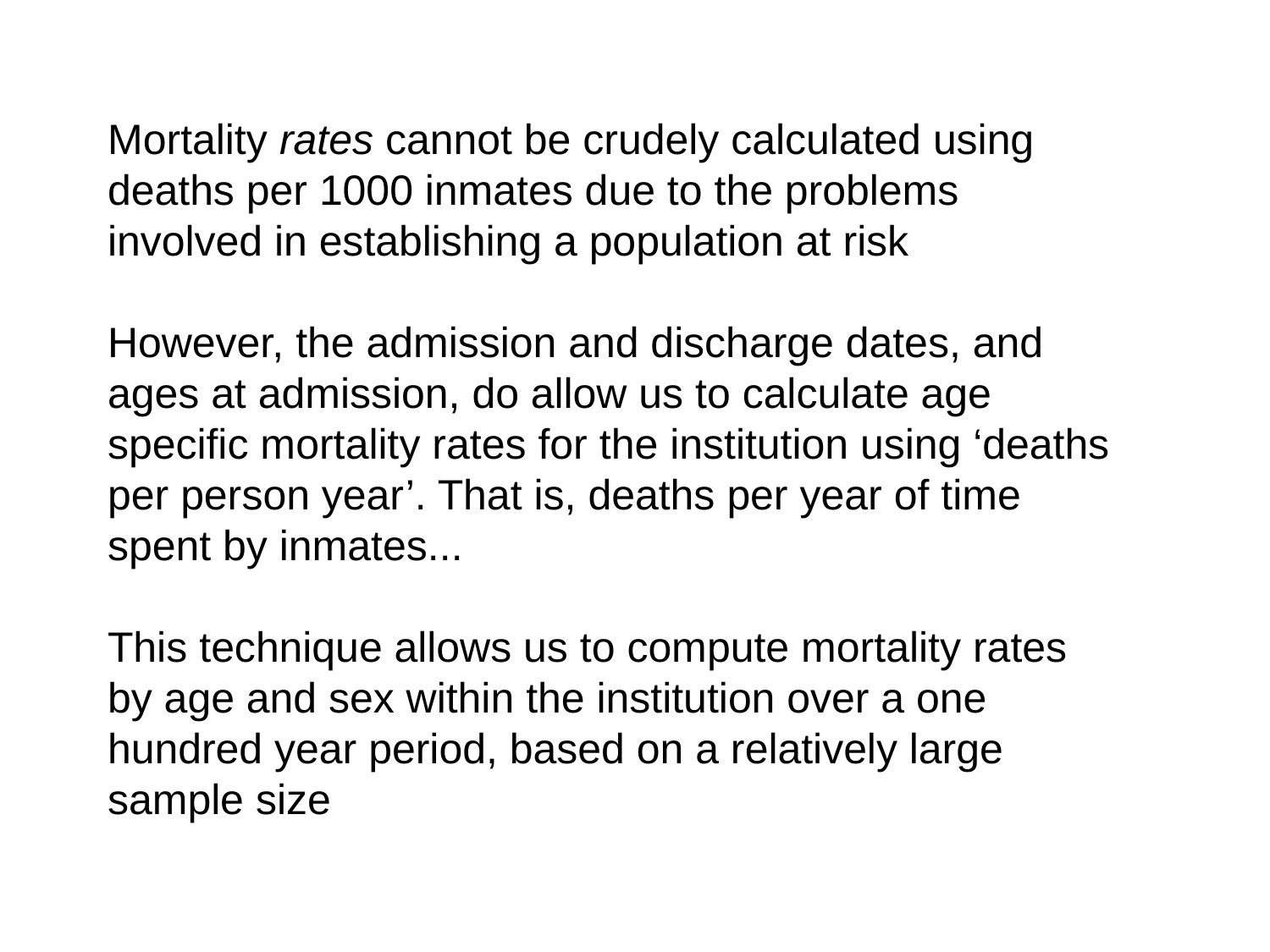

Mortality rates cannot be crudely calculated using deaths per 1000 inmates due to the problems involved in establishing a population at risk

However, the admission and discharge dates, and ages at admission, do allow us to calculate age specific mortality rates for the institution using ‘deaths per person year’. That is, deaths per year of time spent by inmates...

This technique allows us to compute mortality rates by age and sex within the institution over a one hundred year period, based on a relatively large sample size